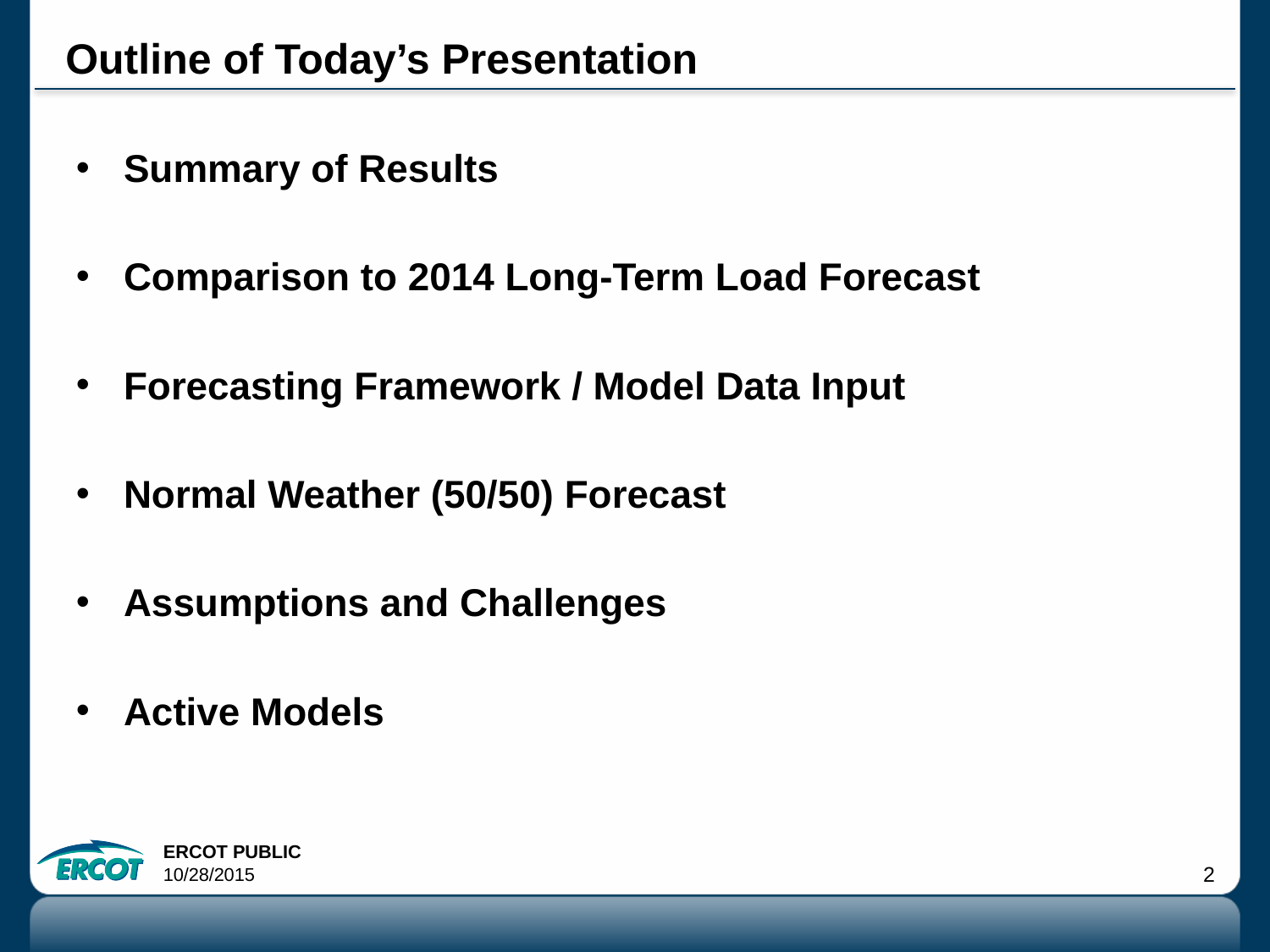

# Outline of Today’s Presentation
Summary of Results

Comparison to 2014 Long-Term Load Forecast

Forecasting Framework / Model Data Input

Normal Weather (50/50) Forecast

Assumptions and Challenges

Active Models